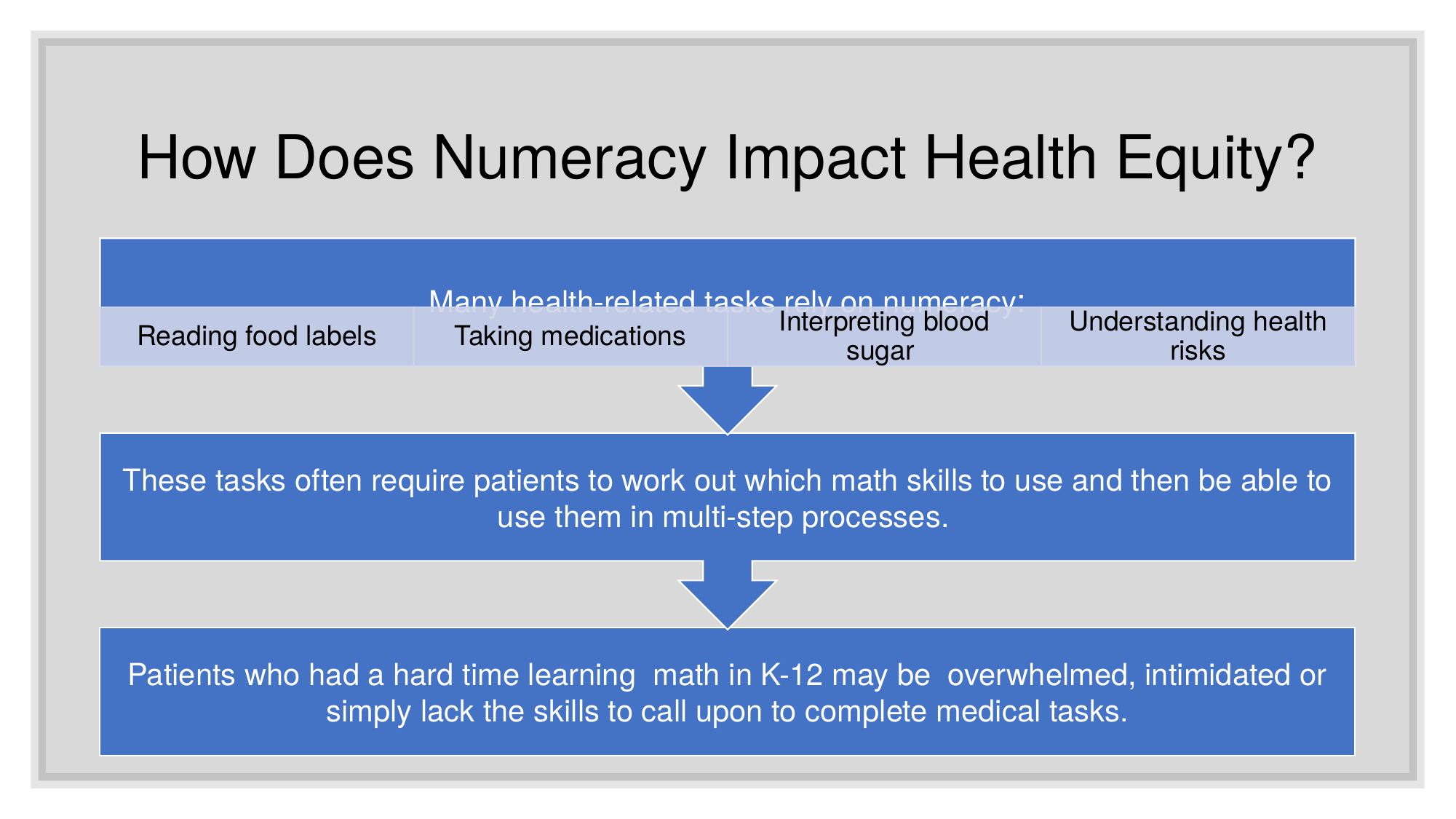

# How Does Numeracy Impact Health Equity?
Patients who had a hard time learning  math in K-12 may be  overwhelmed, intimidated or simply lack the skills to call upon to complete medical tasks.
These tasks often require patients to work out which math skills to use and then be able to use them in multi-step processes.
Many health-related tasks rely on numeracy:
Reading food labels
Taking medications
Interpreting blood sugar
Understanding health risks